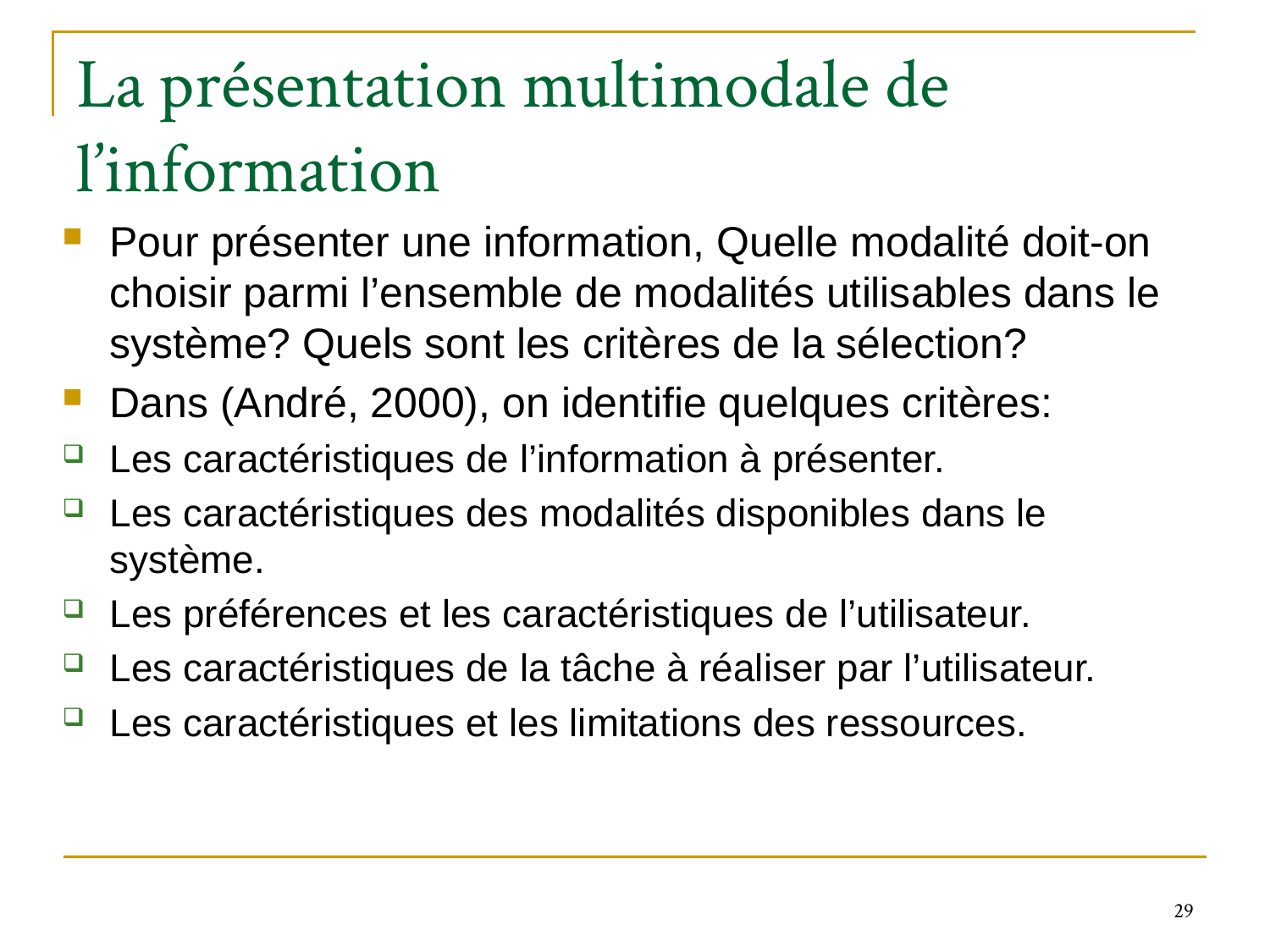

# La présentation multimodale de l’information
Pour présenter une information, Quelle modalité doit-on choisir parmi l’ensemble de modalités utilisables dans le système? Quels sont les critères de la sélection?
Dans (André, 2000), on identifie quelques critères:
Les caractéristiques de l’information à présenter.
Les caractéristiques des modalités disponibles dans le système.
Les préférences et les caractéristiques de l’utilisateur.
Les caractéristiques de la tâche à réaliser par l’utilisateur.
Les caractéristiques et les limitations des ressources.
29